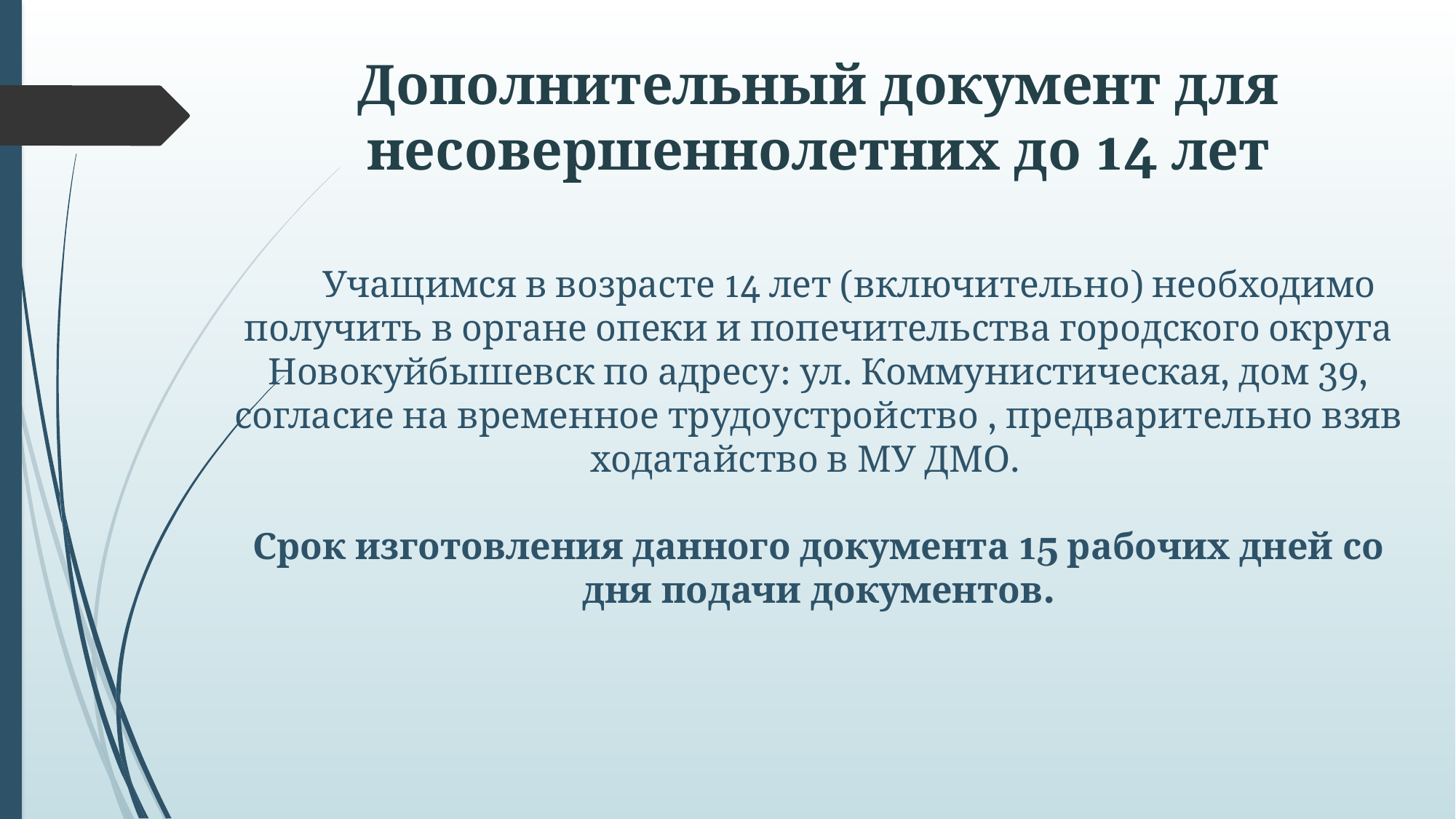

Дополнительный документ для несовершеннолетних до 14 лет
       Учащимся в возрасте 14 лет (включительно) необходимо получить в органе опеки и попечительства городского округа Новокуйбышевск по адресу: ул. Коммунистическая, дом 39, согласие на временное трудоустройство , предварительно взяв ходатайство в МУ ДМО.
Срок изготовления данного документа 15 рабочих дней со дня подачи документов.